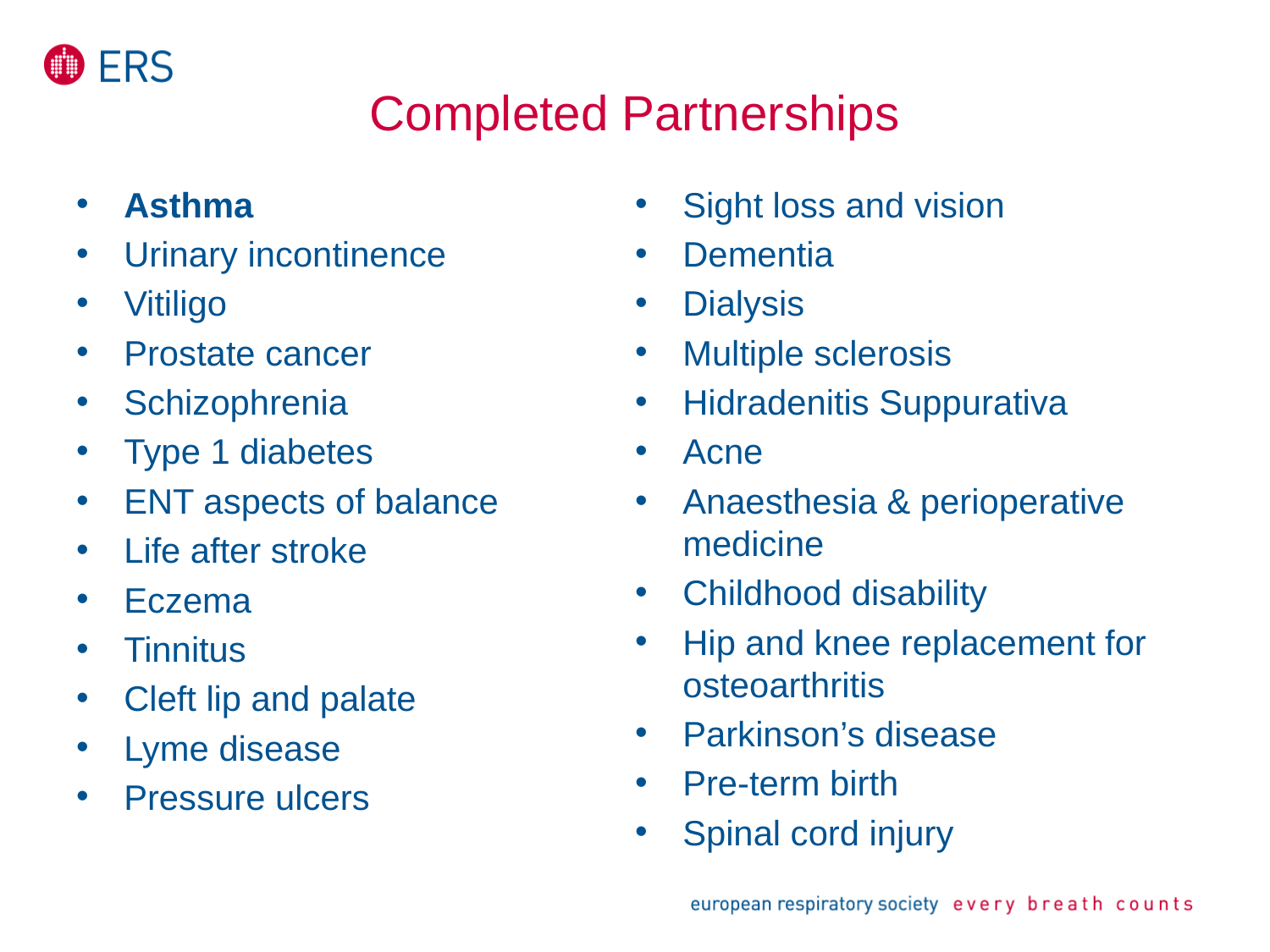

# Completed Partnerships
Asthma
Urinary incontinence
Vitiligo
Prostate cancer
Schizophrenia
Type 1 diabetes
ENT aspects of balance
Life after stroke
Eczema
Tinnitus
Cleft lip and palate
Lyme disease
Pressure ulcers

Sight loss and vision
Dementia
Dialysis
Multiple sclerosis
Hidradenitis Suppurativa
Acne
Anaesthesia & perioperative medicine
Childhood disability
Hip and knee replacement for osteoarthritis
Parkinson’s disease
Pre-term birth
Spinal cord injury